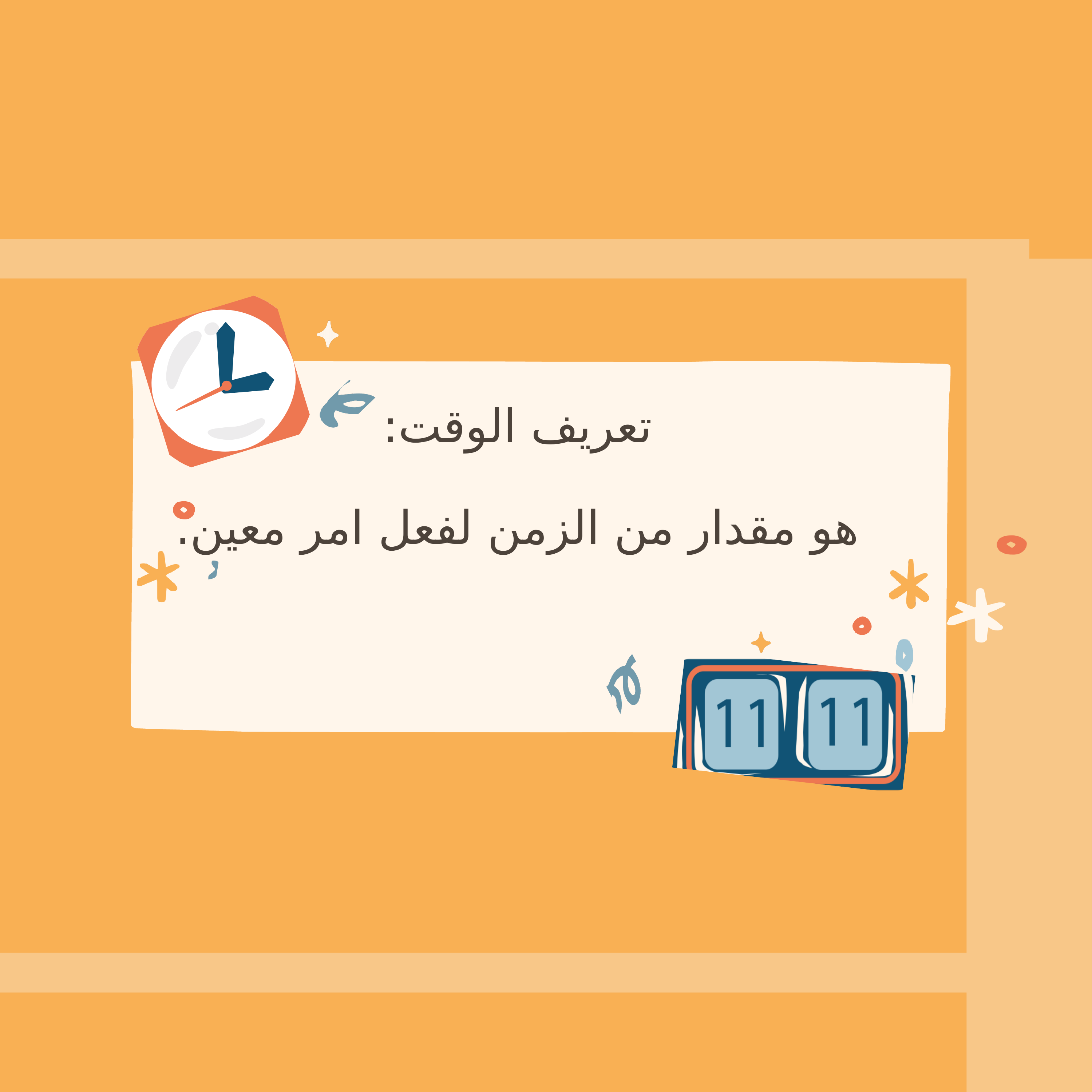

تعريف الوقت:

هو مقدار من الزمن لفعل امر معين.